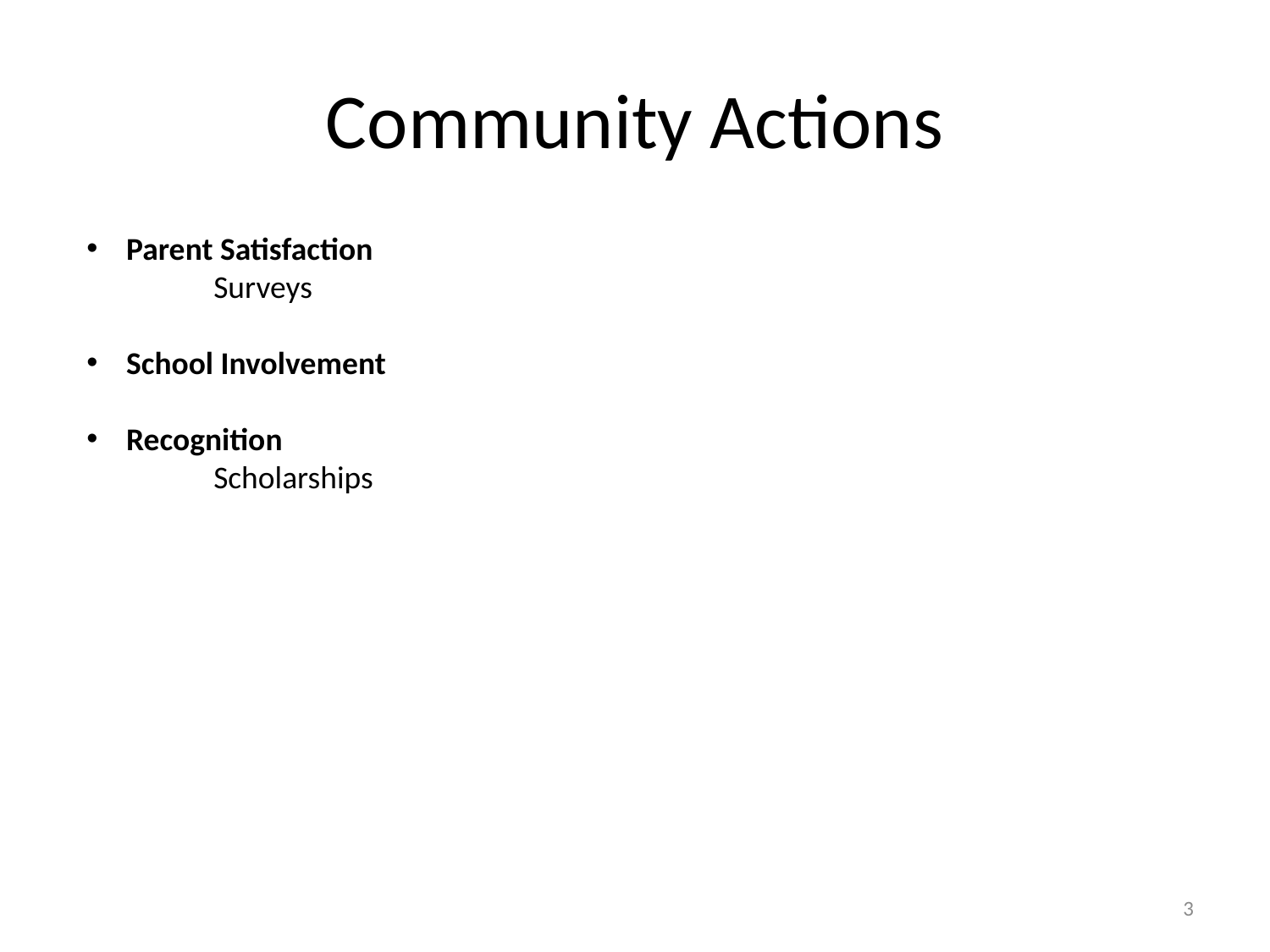

# Community Actions
Parent Satisfaction
	Surveys

School Involvement

Recognition
	Scholarships
3